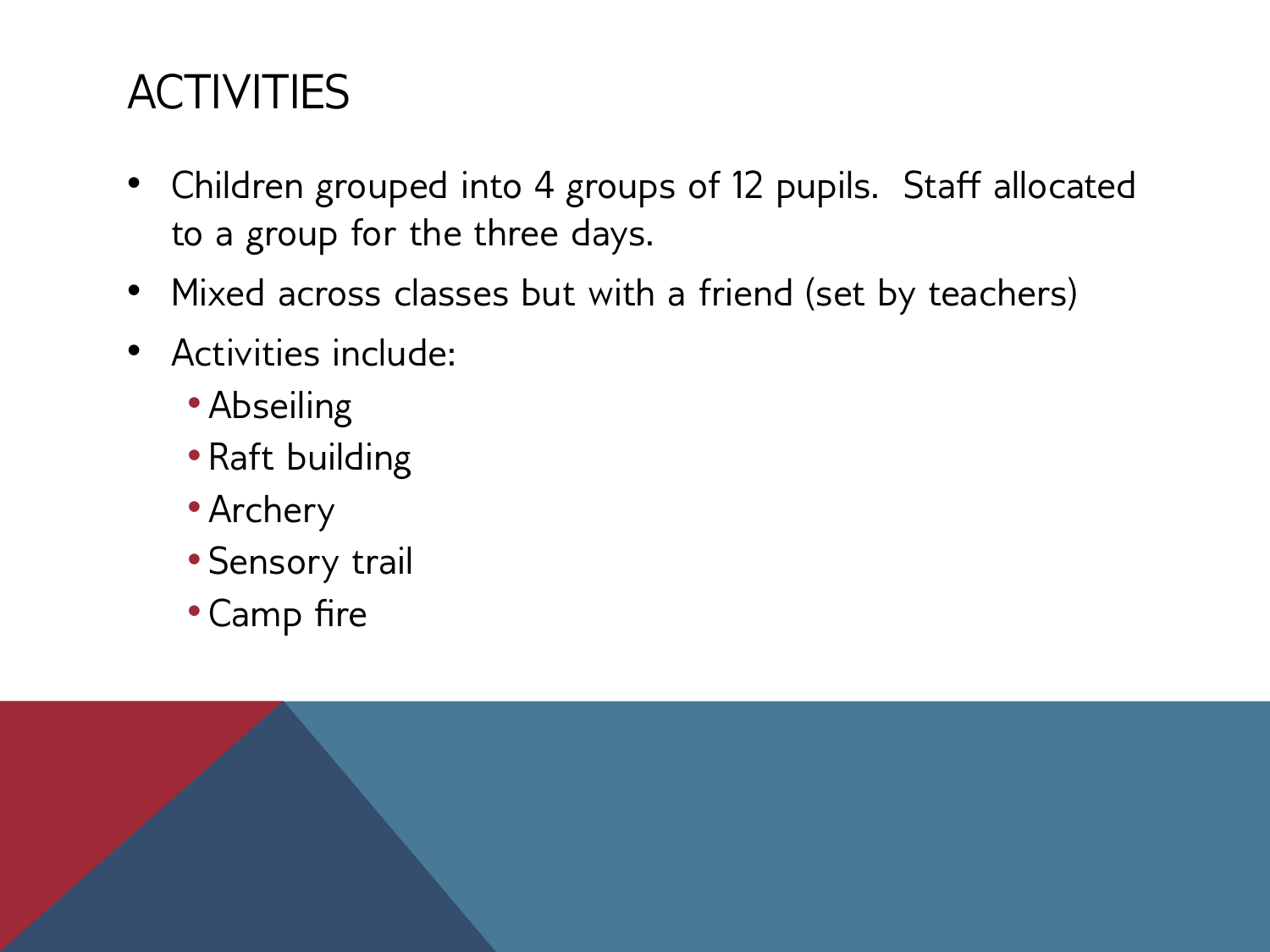

# Activities
Children grouped into 4 groups of 12 pupils.  Staff allocated to a group for the three days.
Mixed across classes but with a friend (set by teachers)
Activities include:
Abseiling
Raft building
Archery
Sensory trail
Camp fire